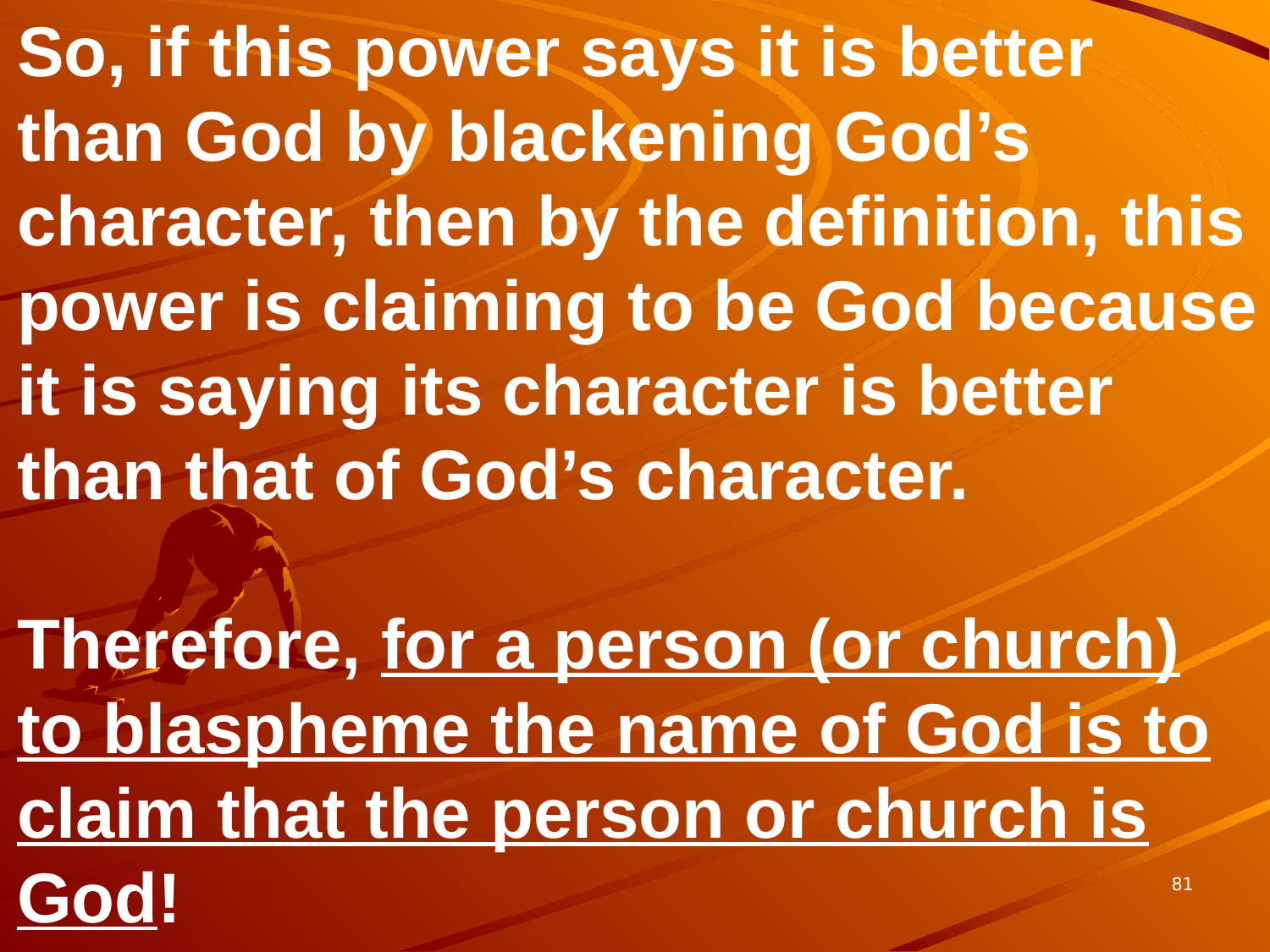

So, if this power says it is better than God by blackening God’s character, then by the definition, this power is claiming to be God because it is saying its character is better than that of God’s character.

Therefore, for a person (or church) to blaspheme the name of God is to claim that the person or church is God!
81